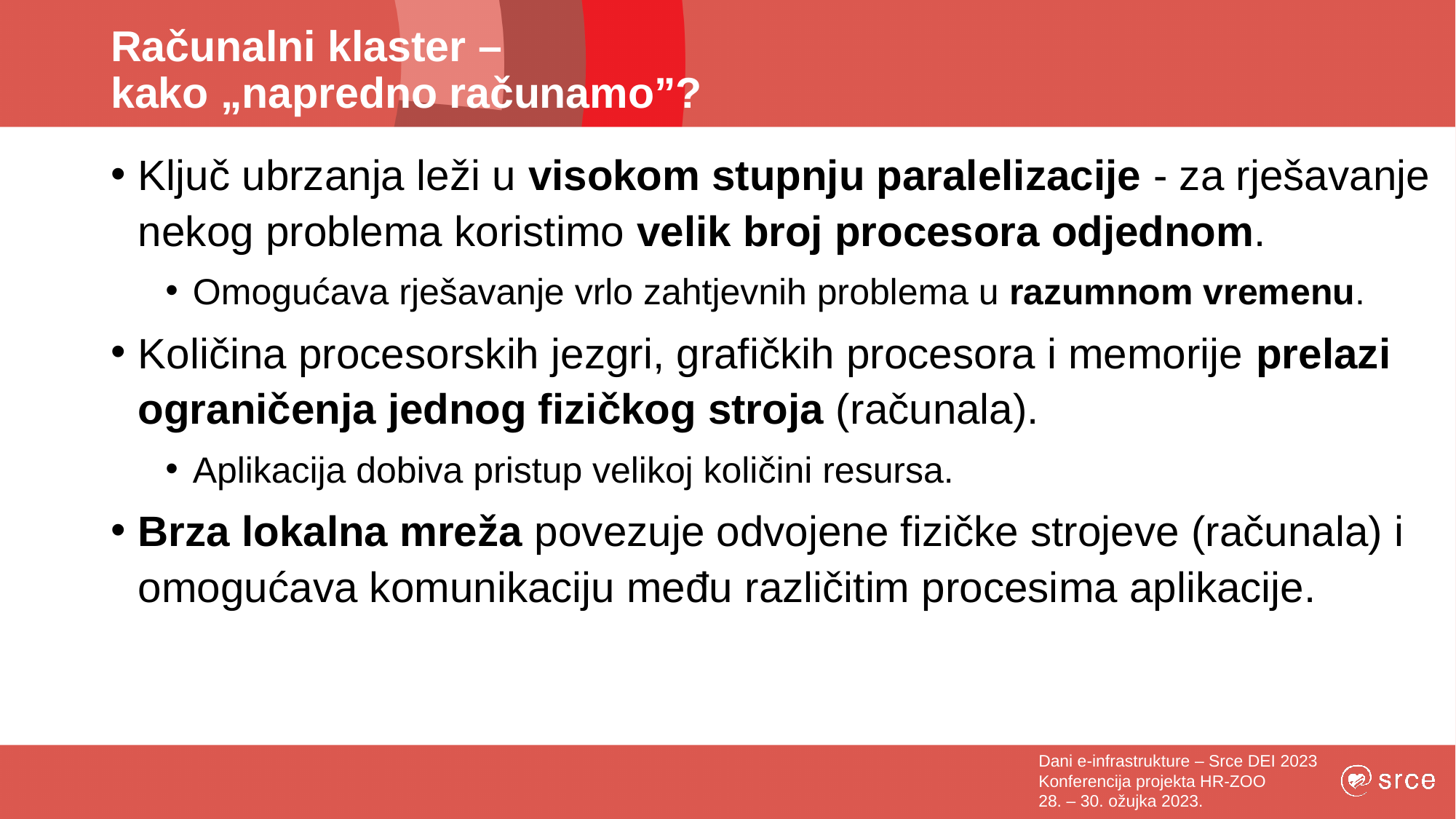

# Računalni klaster – kako „napredno računamo”?
Ključ ubrzanja leži u visokom stupnju paralelizacije - za rješavanje nekog problema koristimo velik broj procesora odjednom.
Omogućava rješavanje vrlo zahtjevnih problema u razumnom vremenu.
Količina procesorskih jezgri, grafičkih procesora i memorije prelazi ograničenja jednog fizičkog stroja (računala).
Aplikacija dobiva pristup velikoj količini resursa.
Brza lokalna mreža povezuje odvojene fizičke strojeve (računala) i omogućava komunikaciju među različitim procesima aplikacije.